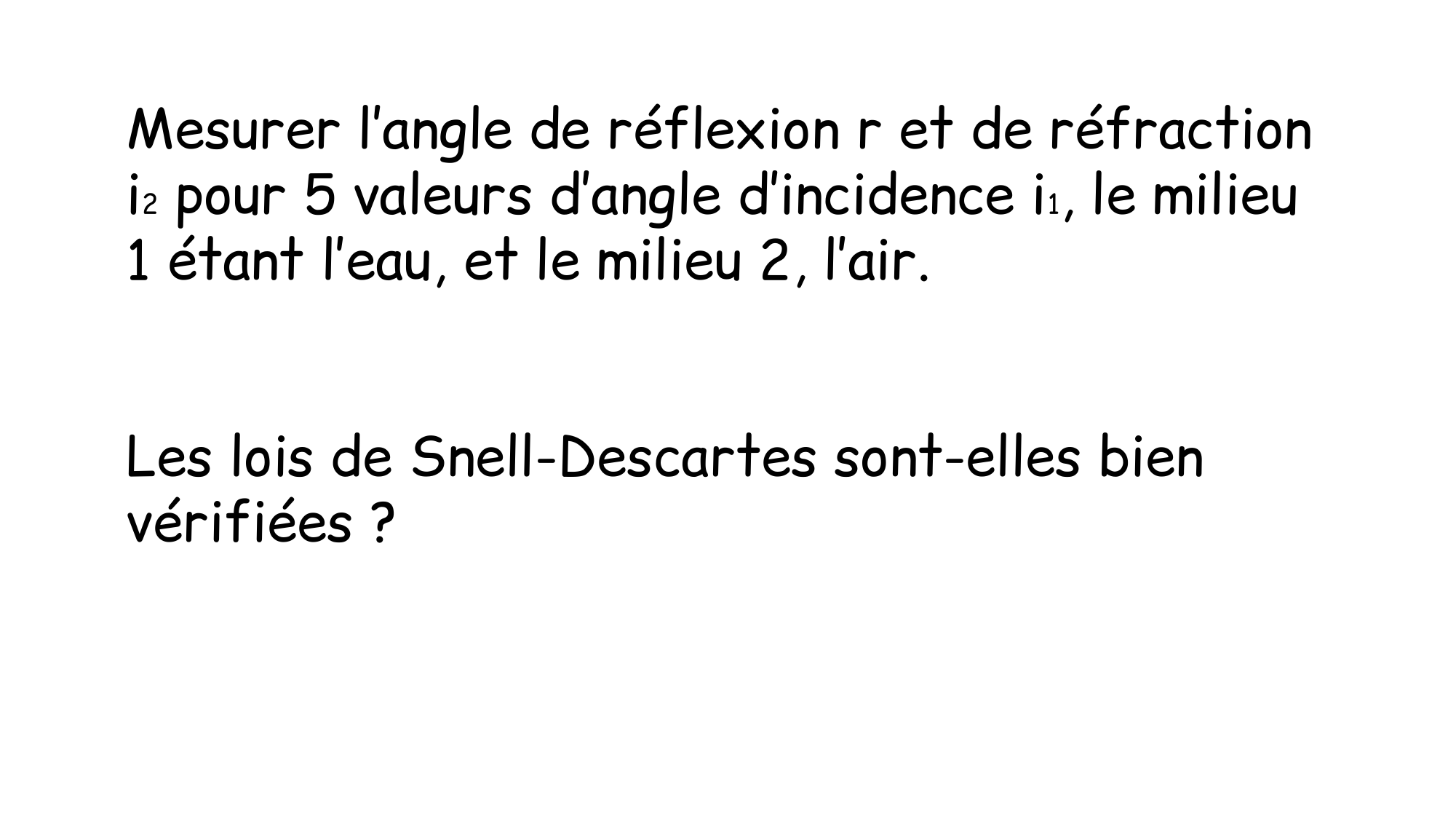

Mesurer l’angle de réflexion r et de réfraction i2 pour 5 valeurs d’angle d’incidence i1, le milieu 1 étant l’eau, et le milieu 2, l’air.

Les lois de Snell-Descartes sont-elles bien vérifiées ?